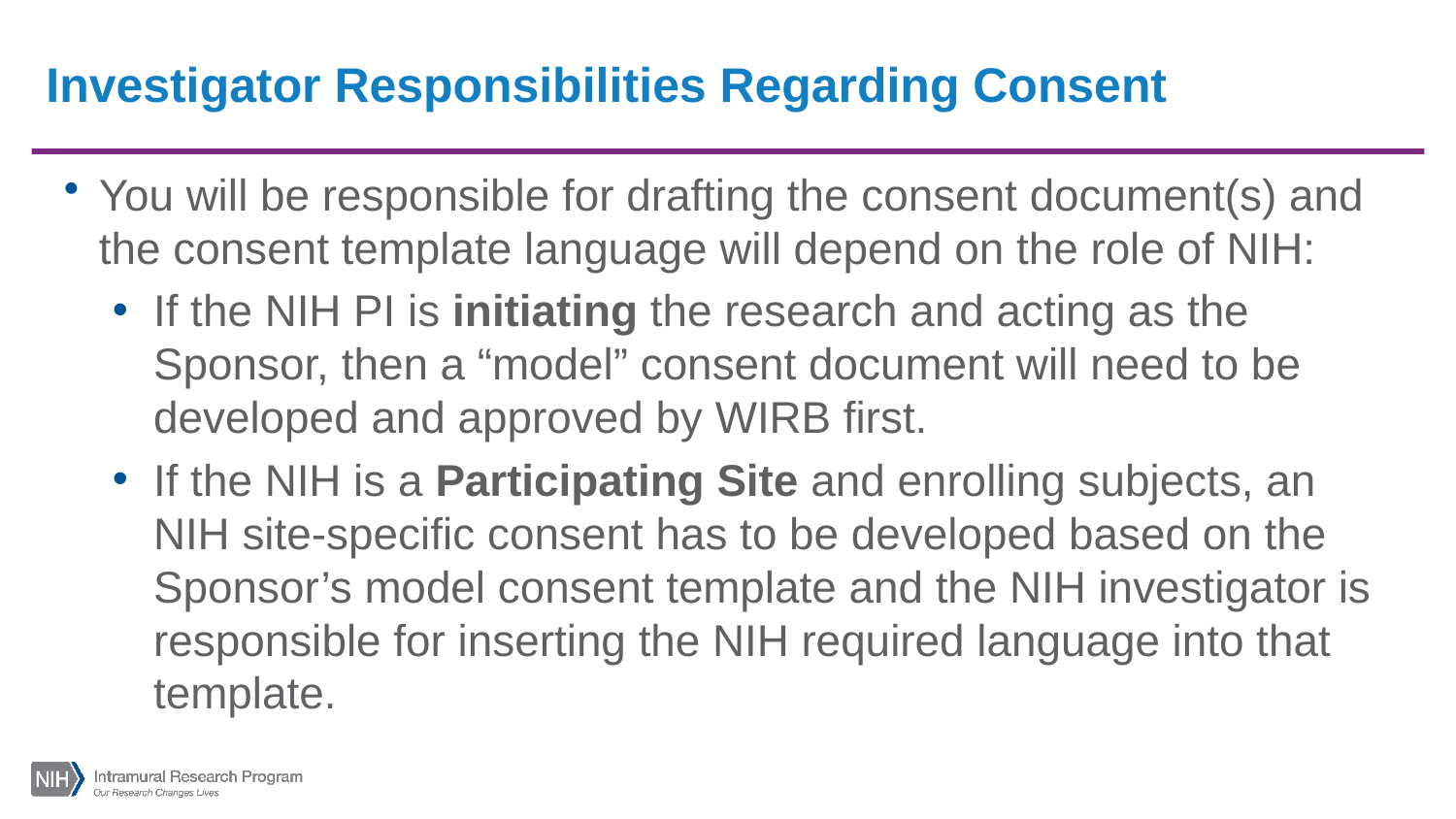

# Investigator Responsibilities Regarding Consent
You will be responsible for drafting the consent document(s) and the consent template language will depend on the role of NIH:
If the NIH PI is initiating the research and acting as the Sponsor, then a “model” consent document will need to be developed and approved by WIRB first.
If the NIH is a Participating Site and enrolling subjects, an NIH site-specific consent has to be developed based on the Sponsor’s model consent template and the NIH investigator is responsible for inserting the NIH required language into that template.